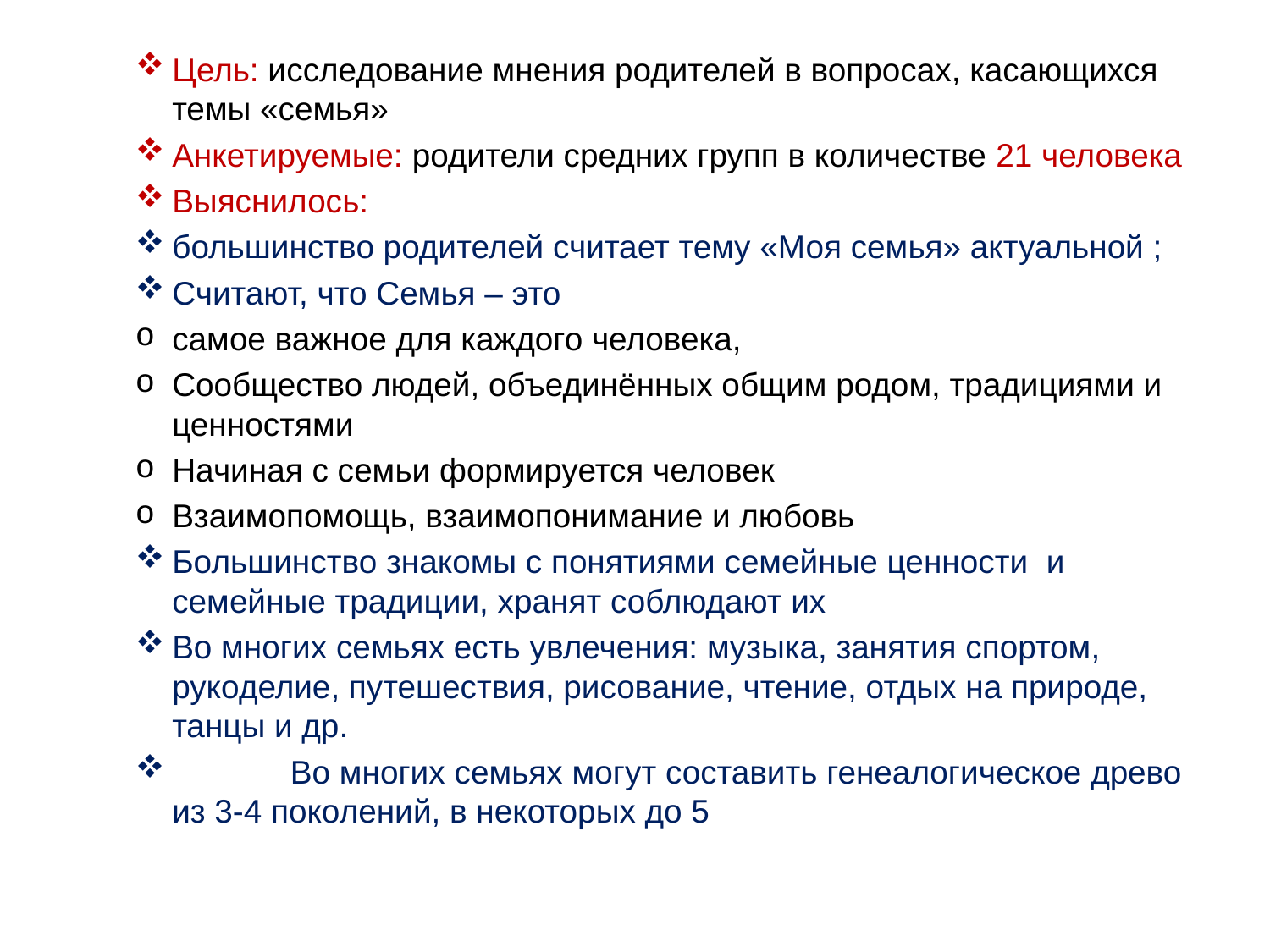

Цель: исследование мнения родителей в вопросах, касающихся темы «семья»
Анкетируемые: родители средних групп в количестве 21 человека
Выяснилось:
большинство родителей считает тему «Моя семья» актуальной ;
Считают, что Семья – это
самое важное для каждого человека,
Сообщество людей, объединённых общим родом, традициями и ценностями
Начиная с семьи формируется человек
Взаимопомощь, взаимопонимание и любовь
Большинство знакомы с понятиями семейные ценности  и семейные традиции, хранят соблюдают их
Во многих семьях есть увлечения: музыка, занятия спортом, рукоделие, путешествия, рисование, чтение, отдых на природе, танцы и др.
	Во многих семьях могут составить генеалогическое древо из 3-4 поколений, в некоторых до 5